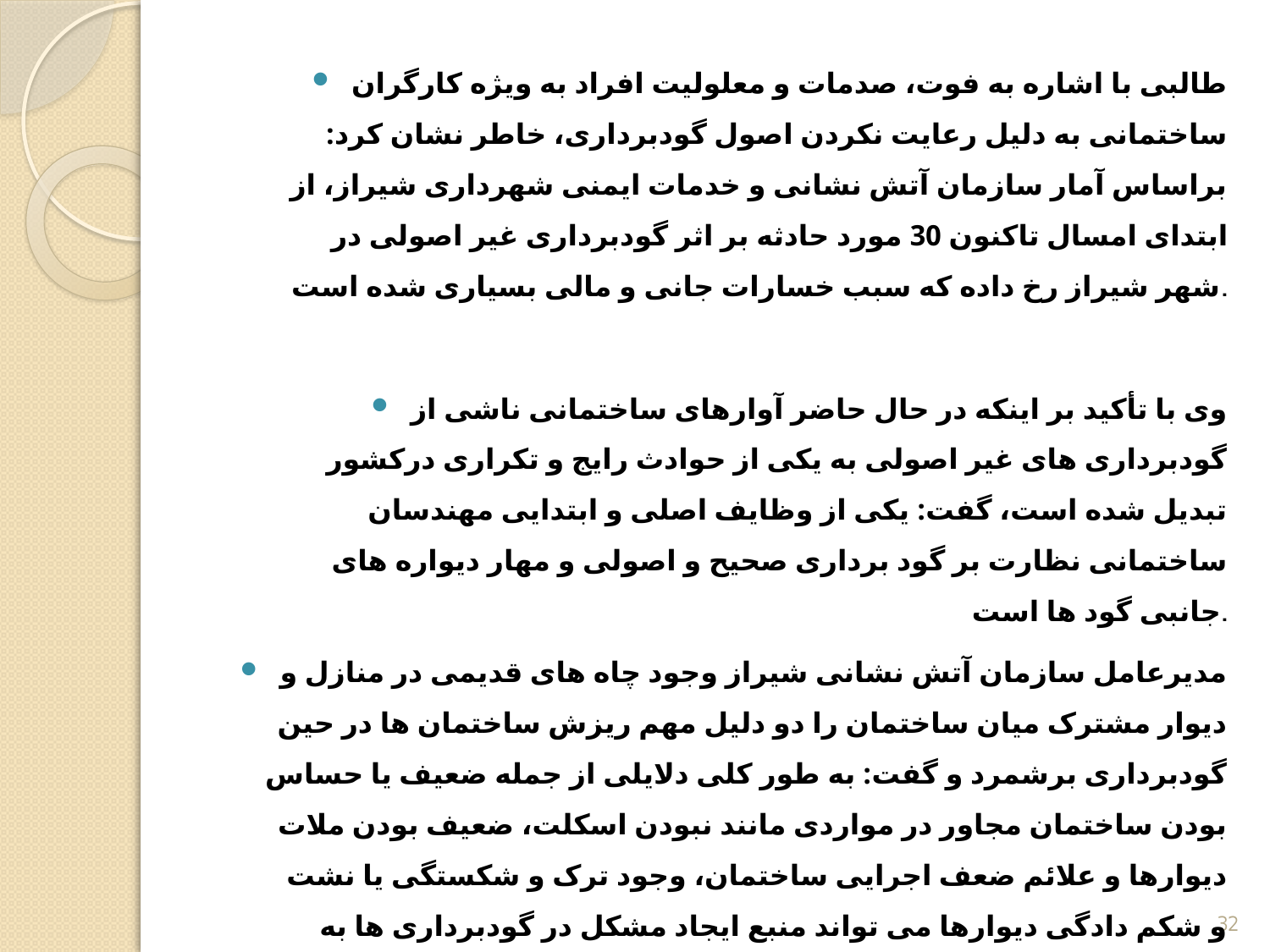

طالبی با اشاره به فوت، صدمات و معلولیت افراد به ویژه کارگران ساختمانی به دلیل رعایت نکردن اصول گودبرداری، خاطر نشان کرد: براساس آمار سازمان آتش نشانی و خدمات ایمنی شهرداری شیراز، از ابتدای امسال تاکنون 30 مورد حادثه بر اثر گودبرداری غیر اصولی در شهر شیراز رخ داده که سبب خسارات جانی و مالی بسیاری شده است.

وی با تأکید بر اینکه در حال حاضر آوارهای ساختمانی ناشی از گودبرداری های غیر اصولی به یکی از حوادث رایج و تکراری درکشور تبدیل شده است، گفت: یکی از وظایف اصلی و ابتدایی مهندسان ساختمانی نظارت بر گود برداری صحیح و اصولی و مهار دیواره های جانبی گود ها است.
مدیرعامل سازمان آتش نشانی شیراز وجود چاه های قدیمی در منازل و دیوار مشترک میان ساختمان را دو دلیل مهم ریزش ساختمان ها در حین گودبرداری برشمرد و گفت: به طور کلی دلایلی از جمله ضعیف یا حساس بودن ساختمان مجاور در مواردی مانند نبودن اسکلت، ضعیف بودن ملات دیوارها و علائم ضعف اجرایی ساختمان، وجود ترک و شکستگی یا نشت و شکم دادگی دیوارها می تواند منبع ایجاد مشکل در گودبرداری ها به شمار رود.

32